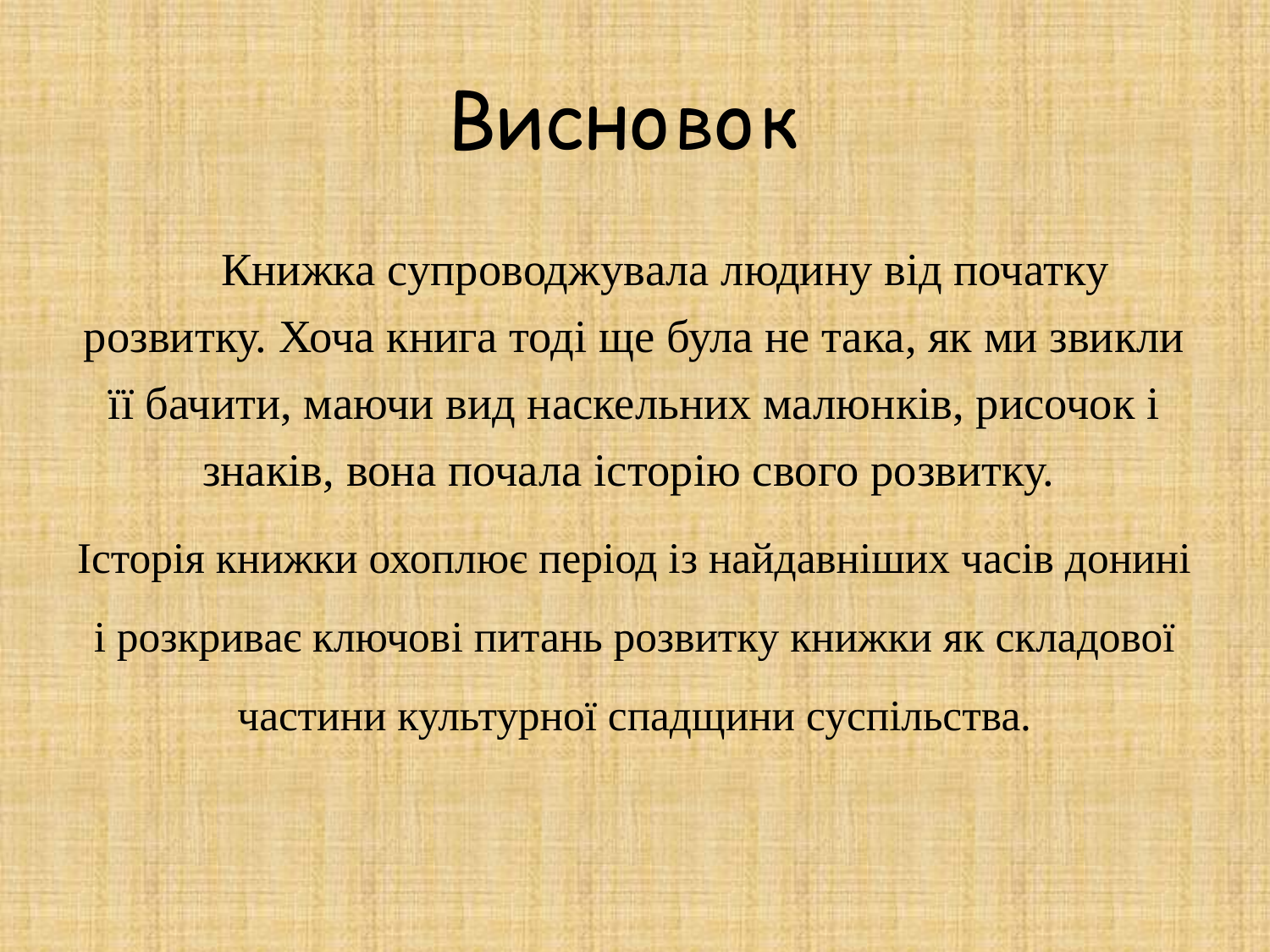

# Висновок
Книжка супроводжувала людину від початку розвитку. Хоча книга тоді ще була не така, як ми звикли її бачити, маючи вид наскельних малюнків, рисочок і знаків, вона почала історію свого розвитку.
Історія книжки охоплює період із найдавніших часів донині і розкриває ключові питань розвитку книжки як складової частини культурної спадщини суспільства.